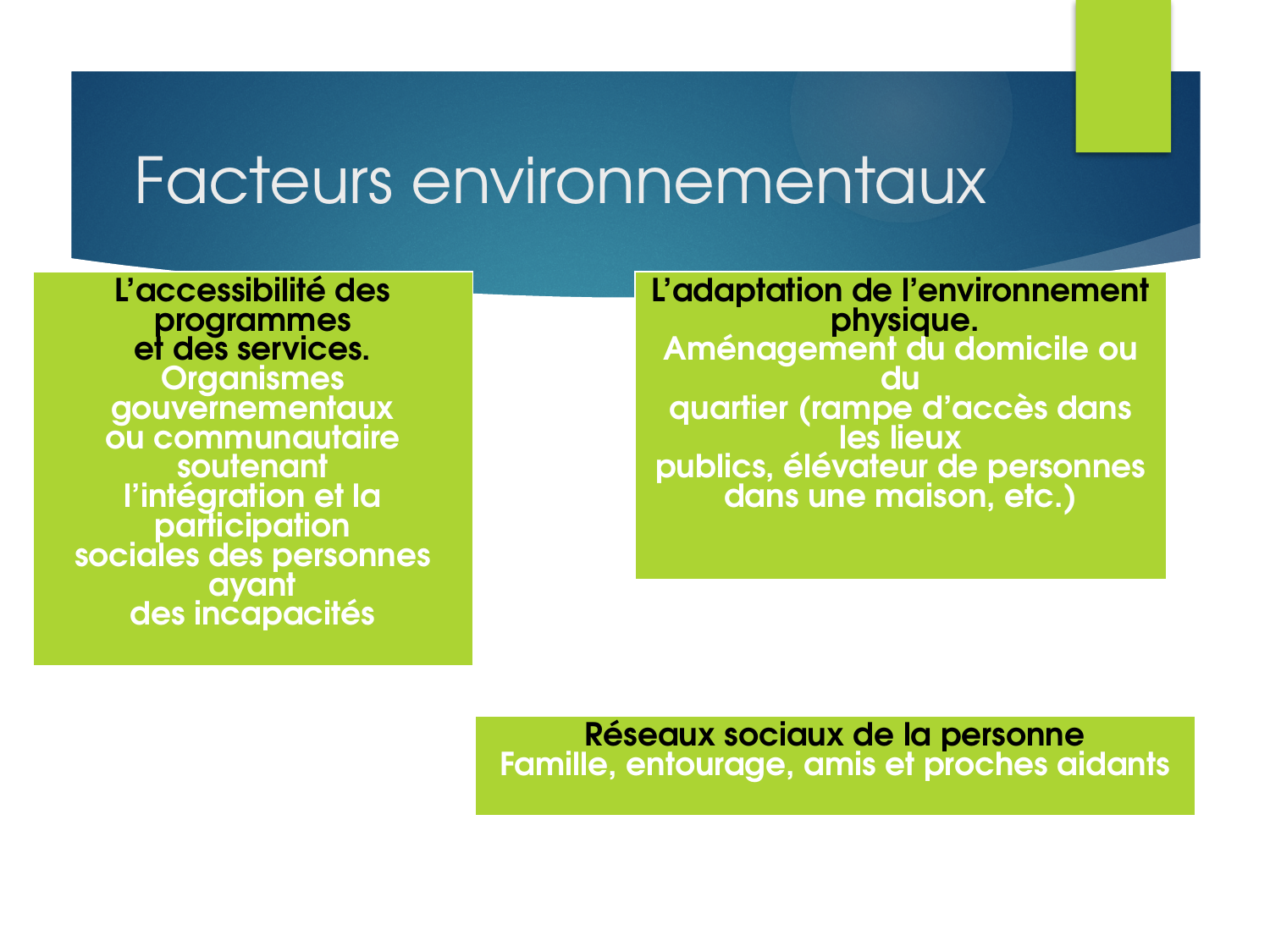

# Facteurs environnementaux
| L’accessibilité des programmes et des services. Organismes gouvernementaux ou communautaire soutenant l’intégration et la participation sociales des personnes ayant des incapacités |
| --- |
| L’adaptation de l’environnement physique. Aménagement du domicile ou du quartier (rampe d’accès dans les lieux publics, élévateur de personnes dans une maison, etc.) |
| --- |
| Réseaux sociaux de la personne Famille, entourage, amis et proches aidants |
| --- |